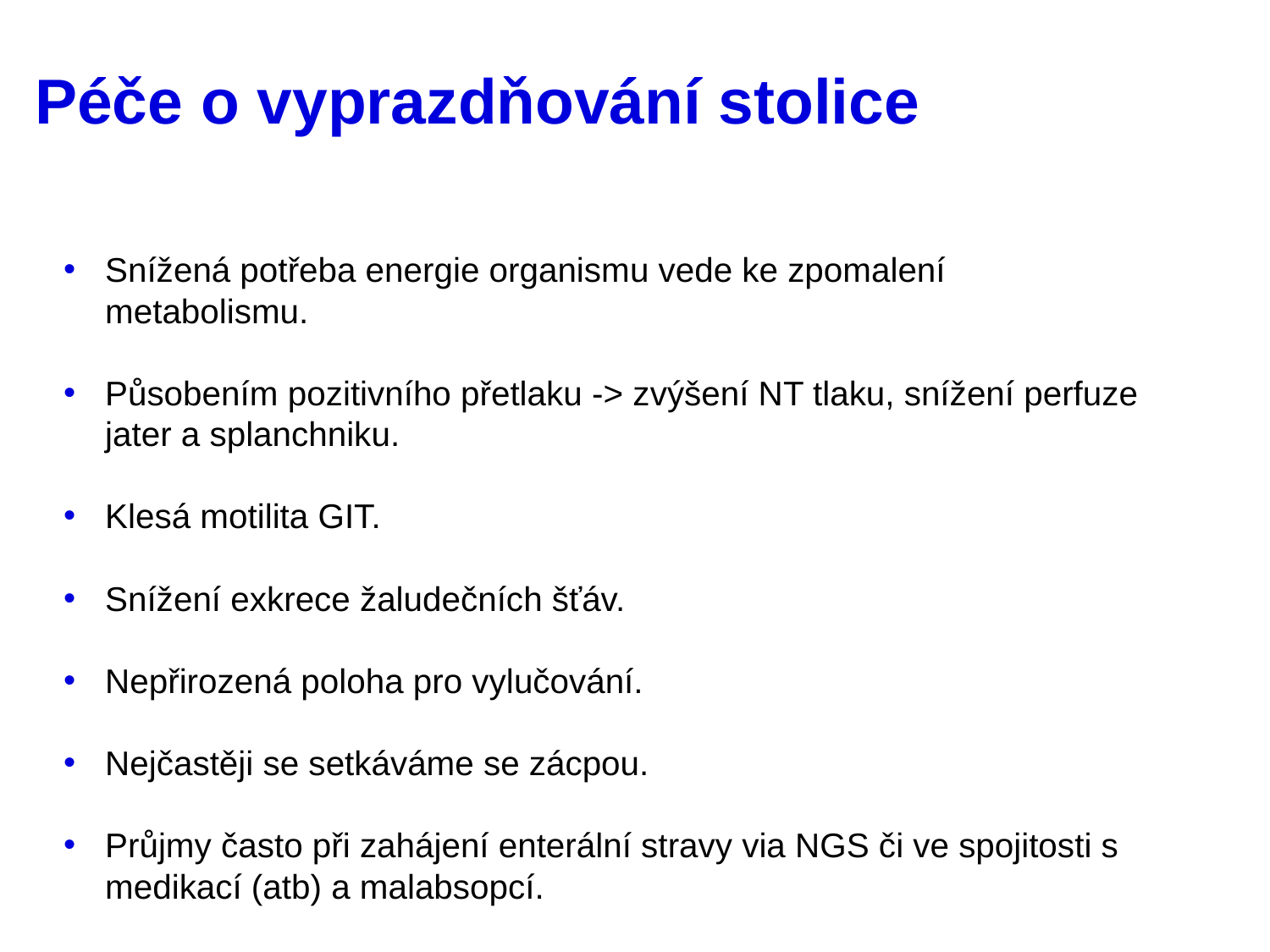

# Péče o vyprazdňování stolice
Snížená potřeba energie organismu vede ke zpomalení metabolismu.

Působením pozitivního přetlaku -> zvýšení NT tlaku, snížení perfuze jater a splanchniku.

Klesá motilita GIT.

Snížení exkrece žaludečních šťáv.

Nepřirozená poloha pro vylučování.

Nejčastěji se setkáváme se zácpou.

Průjmy často při zahájení enterální stravy via NGS či ve spojitosti s medikací (atb) a malabsopcí.